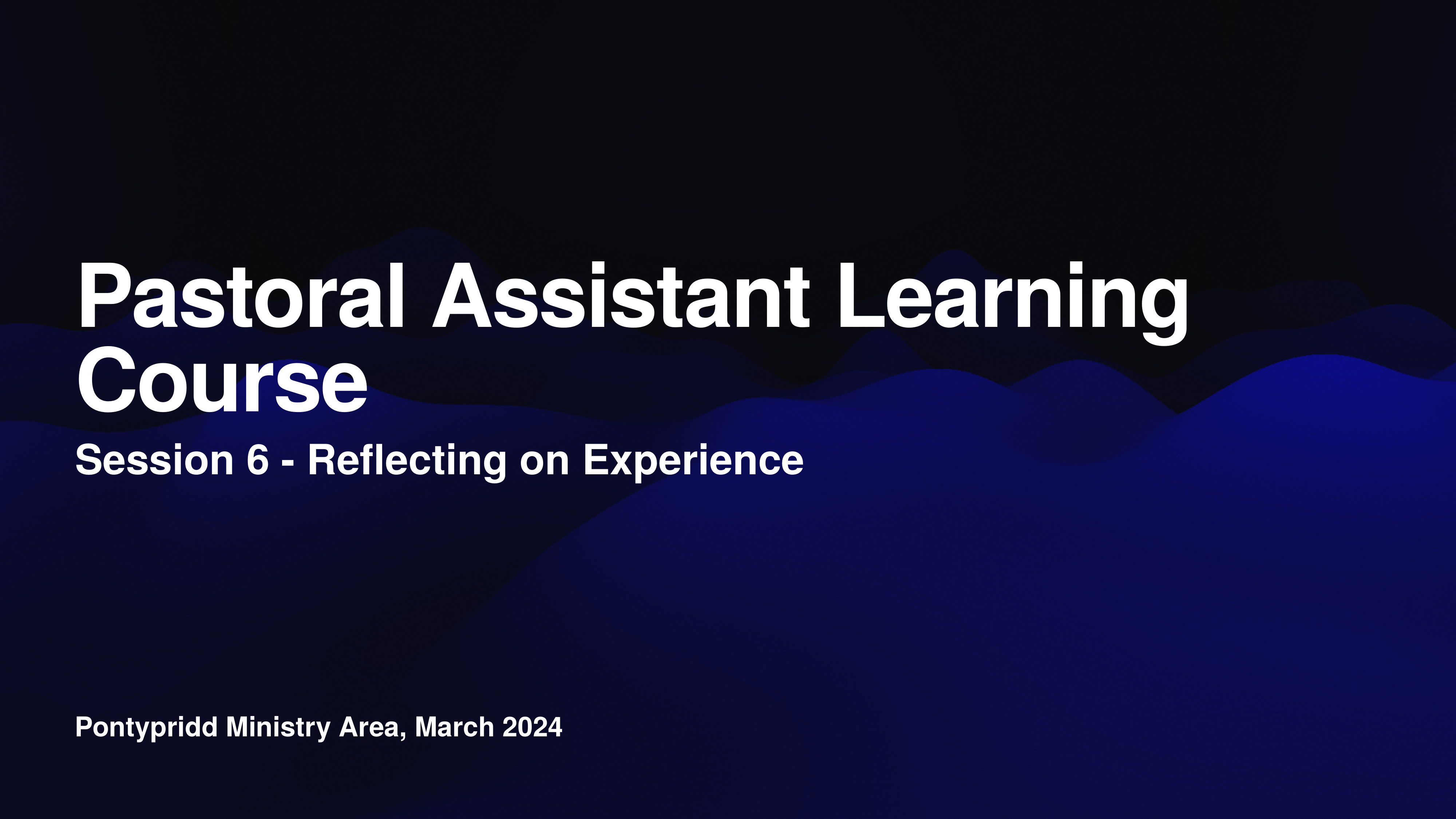

# Pastoral Assistant Learning Course
Session 6 - Reflecting on Experience
Pontypridd Ministry Area, March 2024